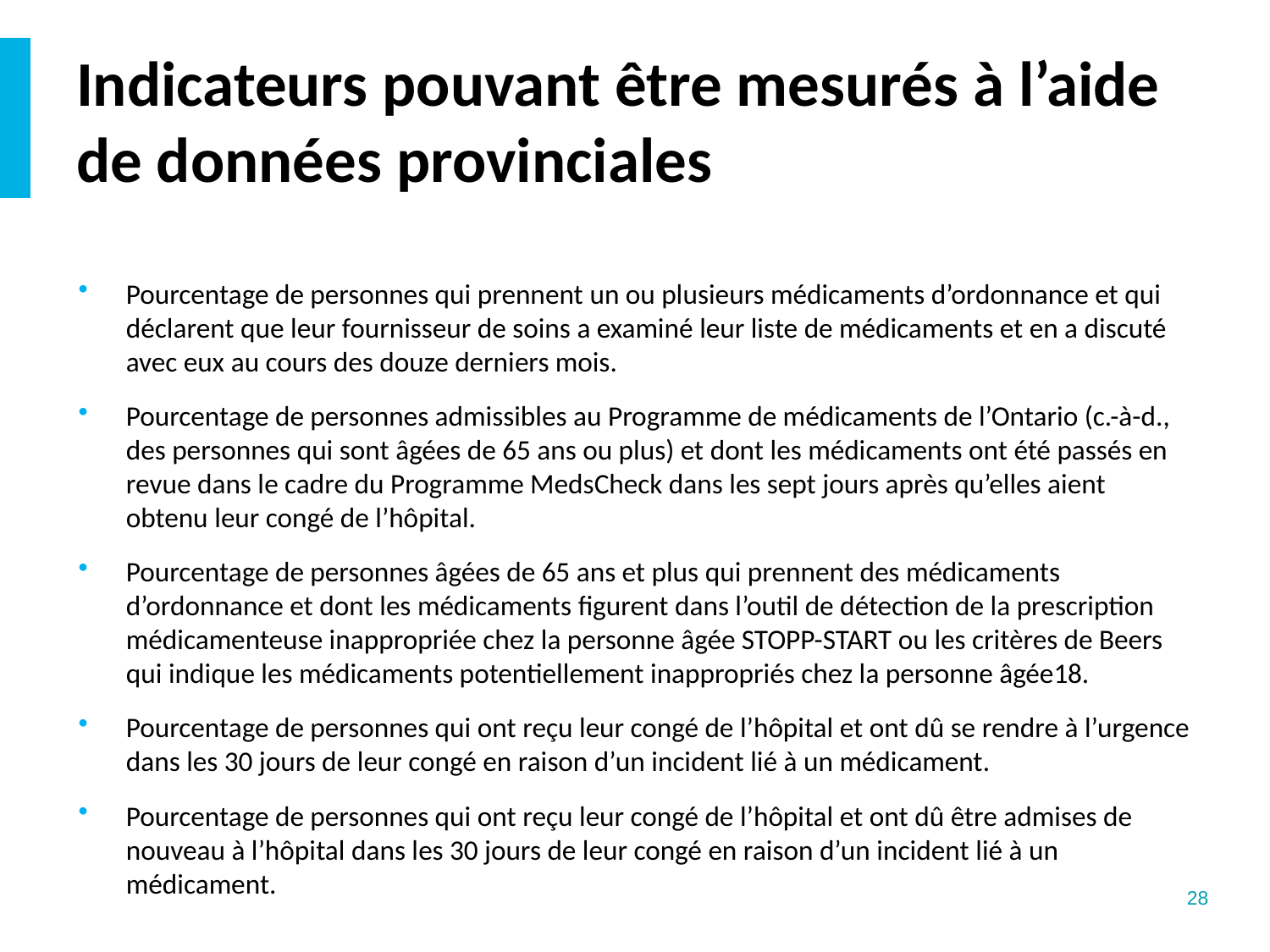

# Indicateurs pouvant être mesurés à l’aide de données provinciales
Pourcentage de personnes qui prennent un ou plusieurs médicaments d’ordonnance et qui déclarent que leur fournisseur de soins a examiné leur liste de médicaments et en a discuté avec eux au cours des douze derniers mois.
Pourcentage de personnes admissibles au Programme de médicaments de l’Ontario (c.-à-d., des personnes qui sont âgées de 65 ans ou plus) et dont les médicaments ont été passés en revue dans le cadre du Programme MedsCheck dans les sept jours après qu’elles aient obtenu leur congé de l’hôpital.
Pourcentage de personnes âgées de 65 ans et plus qui prennent des médicaments d’ordonnance et dont les médicaments figurent dans l’outil de détection de la prescription médicamenteuse inappropriée chez la personne âgée STOPP-START ou les critères de Beers qui indique les médicaments potentiellement inappropriés chez la personne âgée18.
Pourcentage de personnes qui ont reçu leur congé de l’hôpital et ont dû se rendre à l’urgence dans les 30 jours de leur congé en raison d’un incident lié à un médicament.
Pourcentage de personnes qui ont reçu leur congé de l’hôpital et ont dû être admises de nouveau à l’hôpital dans les 30 jours de leur congé en raison d’un incident lié à un médicament.